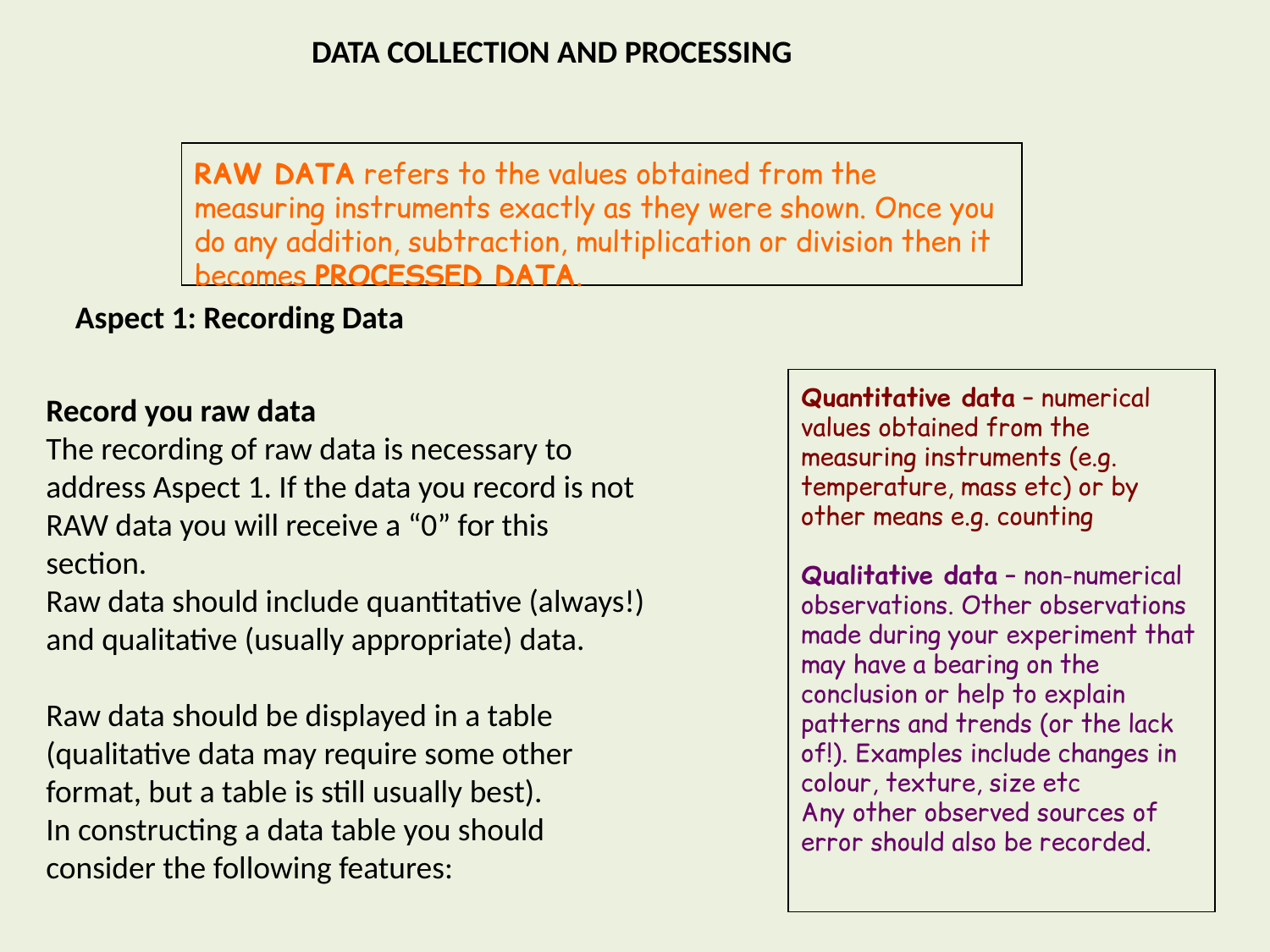

DATA COLLECTION AND PROCESSING
RAW DATA refers to the values obtained from the measuring instruments exactly as they were shown. Once you do any addition, subtraction, multiplication or division then it becomes PROCESSED DATA.

Aspect 1: Recording Data
Quantitative data – numerical values obtained from the measuring instruments (e.g. temperature, mass etc) or by other means e.g. counting

Qualitative data – non-numerical observations. Other observations made during your experiment that may have a bearing on the conclusion or help to explain patterns and trends (or the lack of!). Examples include changes in colour, texture, size etc
Any other observed sources of error should also be recorded.

Record you raw data
The recording of raw data is necessary to address Aspect 1. If the data you record is not RAW data you will receive a “0” for this section.
Raw data should include quantitative (always!) and qualitative (usually appropriate) data.

Raw data should be displayed in a table (qualitative data may require some other format, but a table is still usually best).
In constructing a data table you should consider the following features: